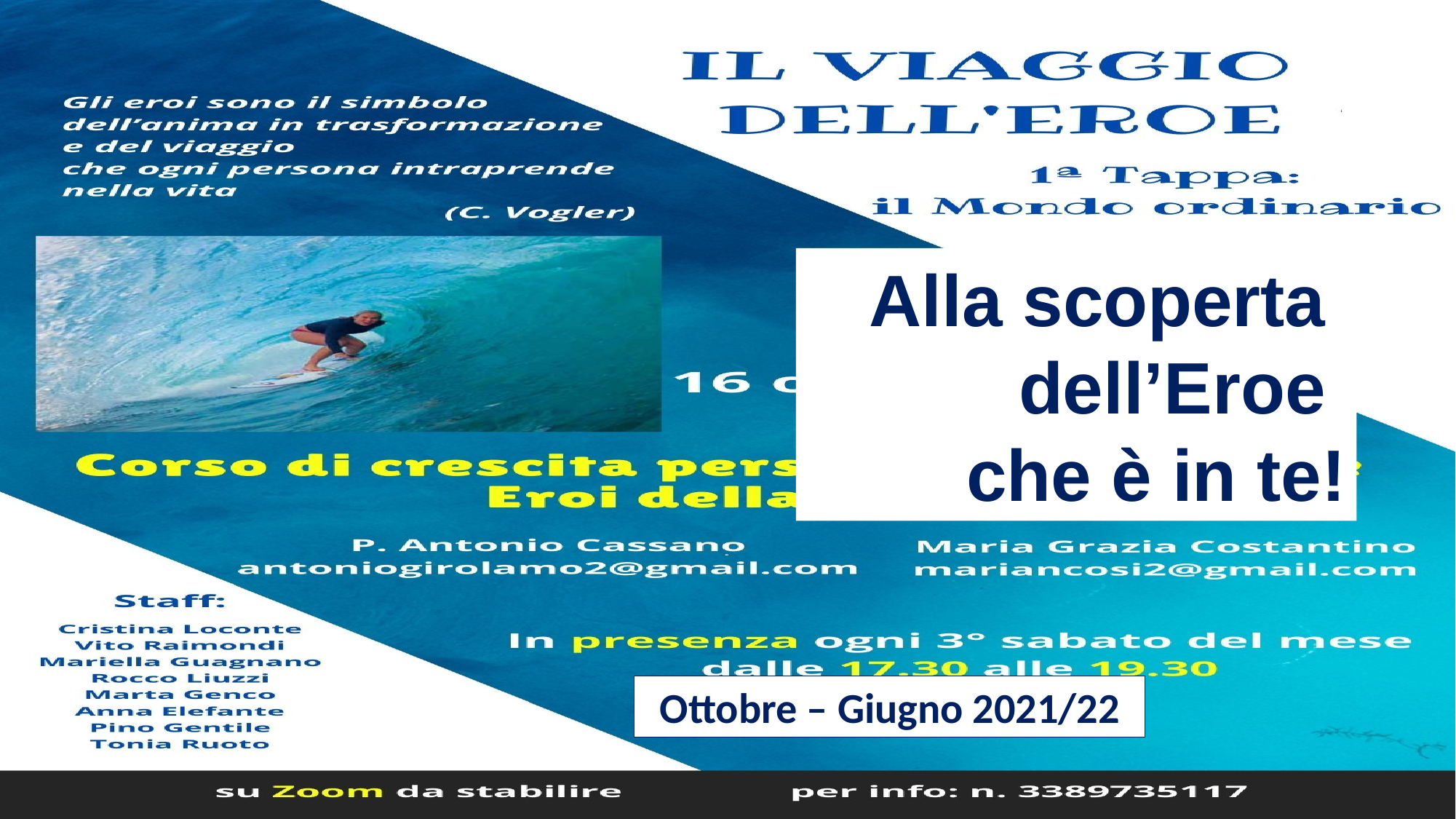

Alla scoperta
dell’Eroe
che è in te!
Ottobre – Giugno 2021/22